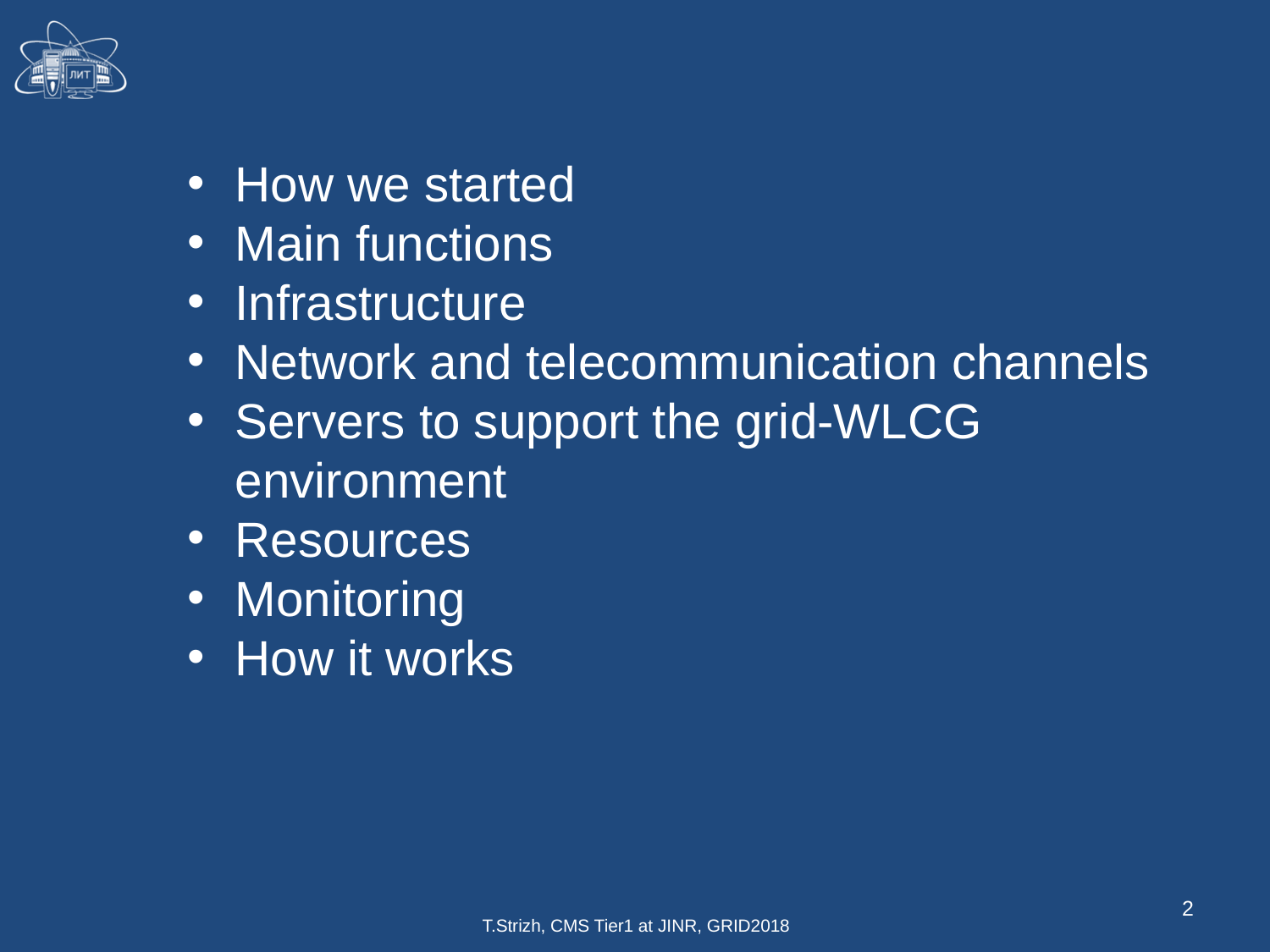

How we started
Main functions
Infrastructure
Network and telecommunication channels
Servers to support the grid-WLCG environment
Resources
Monitoring
How it works

2
T.Strizh, CMS Tier1 at JINR, GRID2018